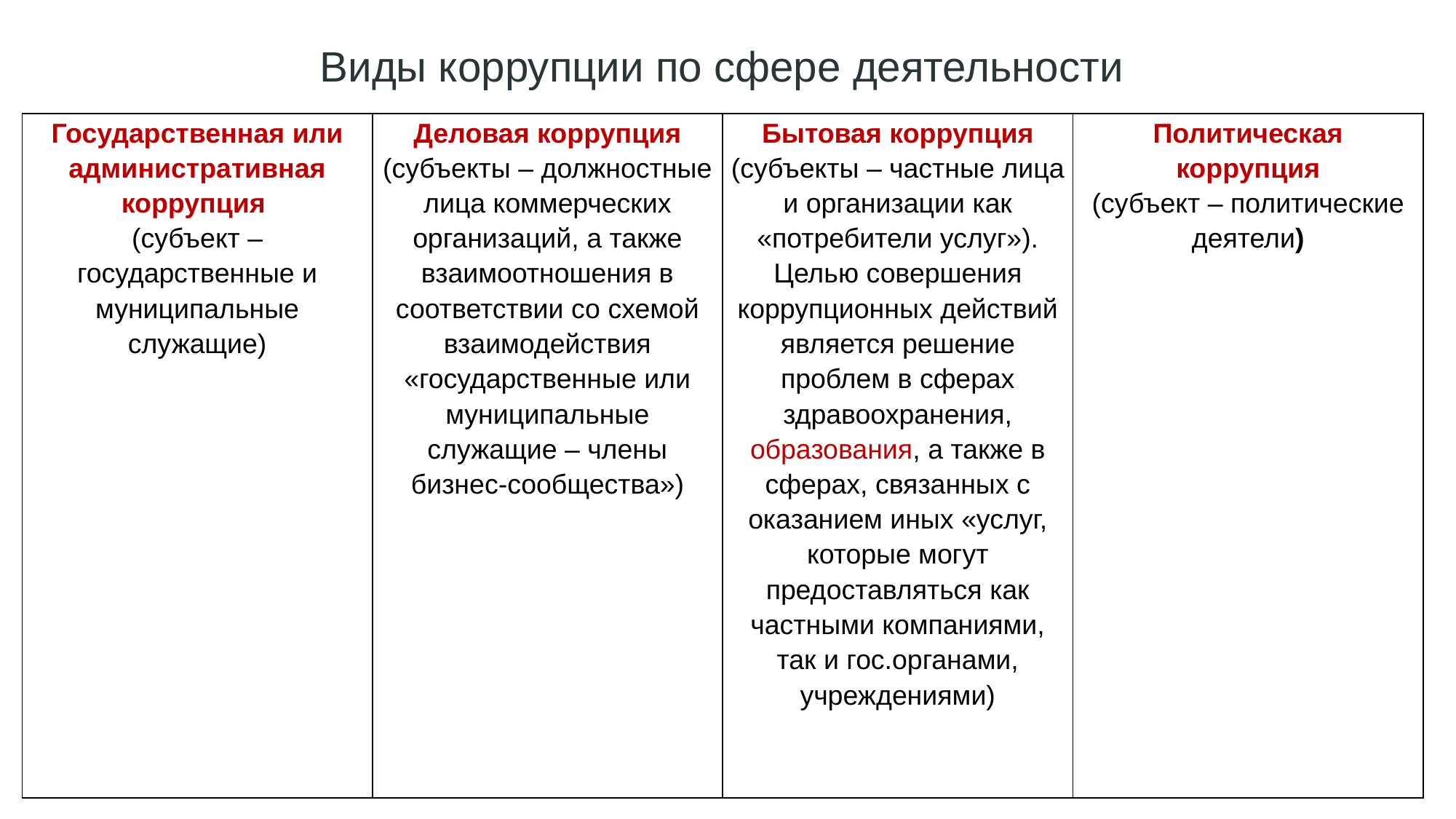

Виды коррупции по сфере деятельности
| Государственная или административная коррупция (субъект – государственные и муниципальные служащие) | Деловая коррупция (субъекты – должностные лица коммерческих организаций, а также взаимоотношения в соответствии со схемой взаимодействия «государственные или муниципальные служащие – члены бизнес-сообщества») | Бытовая коррупция (субъекты – частные лица и организации как «потребители услуг»). Целью совершения коррупционных действий является решение проблем в сферах здравоохранения, образования, а также в сферах, связанных с оказанием иных «услуг, которые могут предоставляться как частными компаниями, так и гос.органами, учреждениями) | Политическая коррупция (субъект – политические деятели) |
| --- | --- | --- | --- |